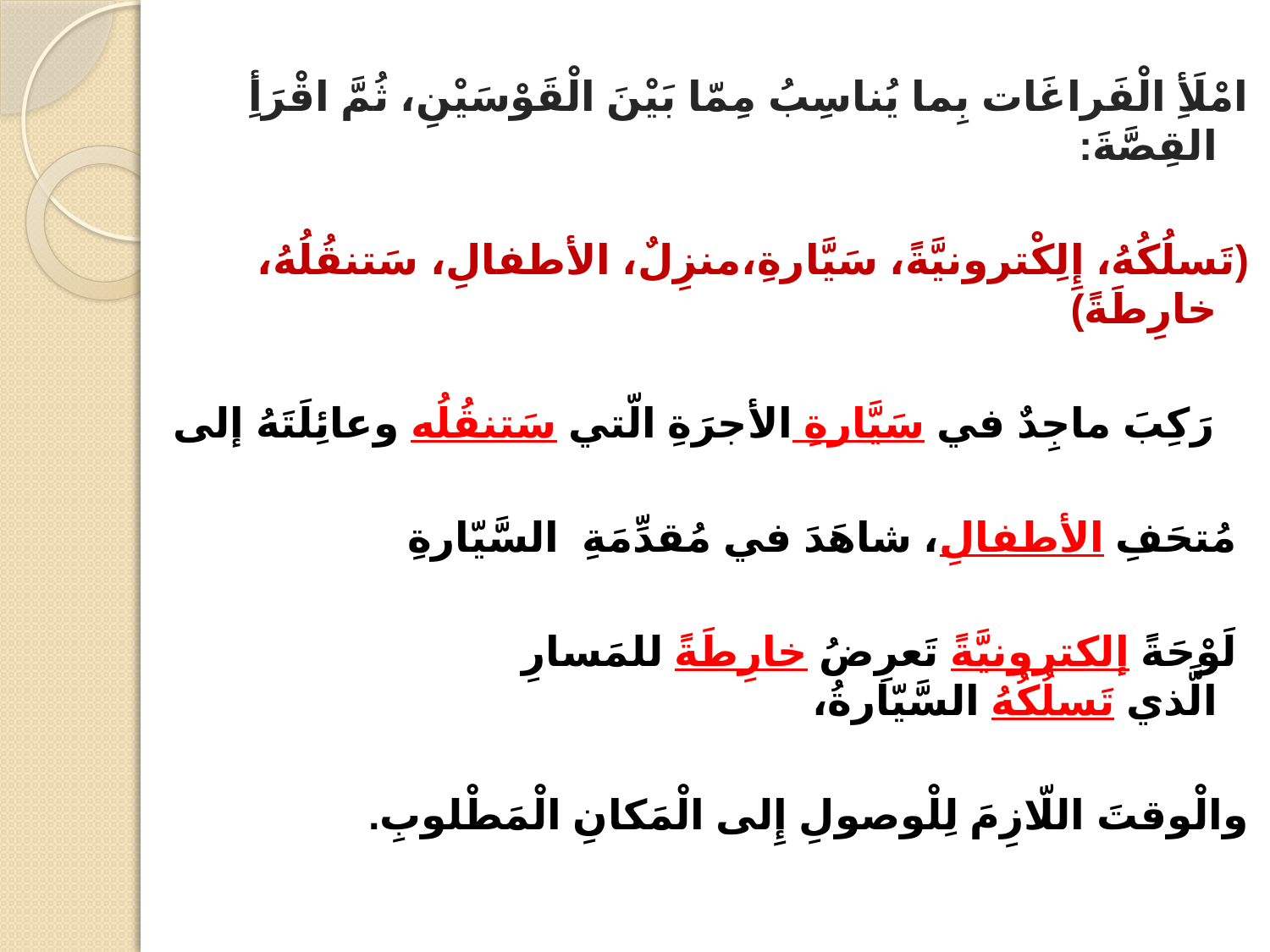

امْلَأِ الْفَراغَات بِما يُناسِبُ مِمّا بَيْنَ الْقَوْسَيْنِ، ثُمَّ اقْرَأِ القِصَّةَ:

(تَسلُكُهُ، إِلِكْترونيَّةً، سَيَّارةِ،منزِلٌ، الأطفالِ، سَتنقُلُهُ، خارِطَةً)

   رَكِبَ ماجِدٌ في سَيَّارةِ الأجرَةِ الّتي سَتنقُلُه وعائِلَتَهُ إلى

 مُتحَفِ الأطفالِ، شاهَدَ في مُقدِّمَةِ  السَّيّارةِ

 لَوْحَةً إلكترونيَّةً تَعرِضُ خارِطَةً للمَسارِ الَّذي تَسلُكُهُ السَّيّارةُ،

والْوقتَ اللّازِمَ لِلْوصولِ إِلى الْمَكانِ الْمَطْلوبِ.